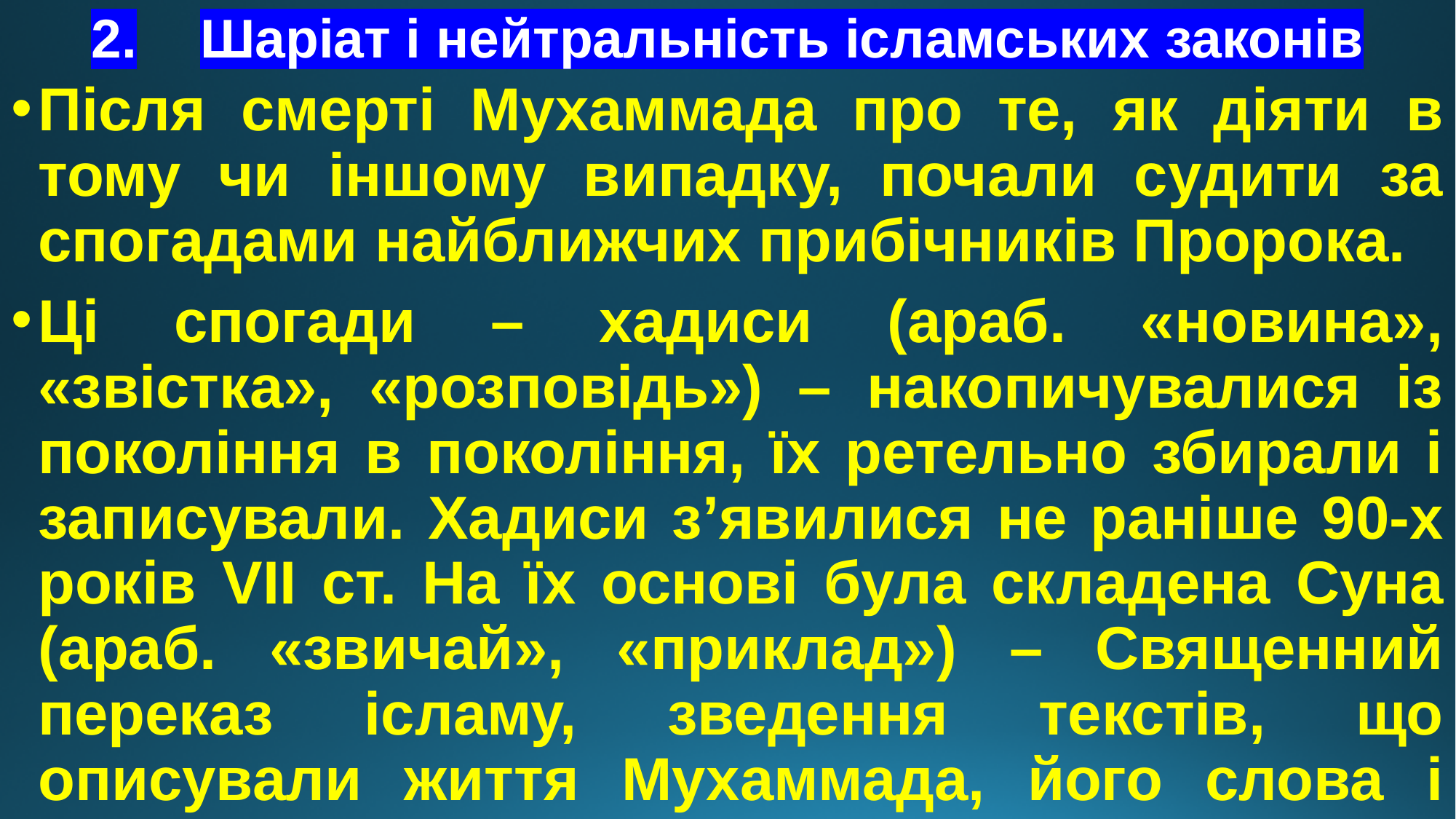

# 2.	Шаріат і нейтральність ісламських законів
Після смерті Мухаммада про те, як діяти в тому чи іншому випадку, почали судити за спогадами найближчих прибічників Пророка.
Ці спогади – хадиси (араб. «новина», «звістка», «розповідь») – накопичувалися із покоління в покоління, їх ретельно збирали і записували. Хадиси з’явилися не раніше 90-х років VІІ ст. На їх основі була складена Суна (араб. «звичай», «приклад») – Священний переказ ісламу, зведення текстів, що описували життя Мухаммада, його слова і справи.